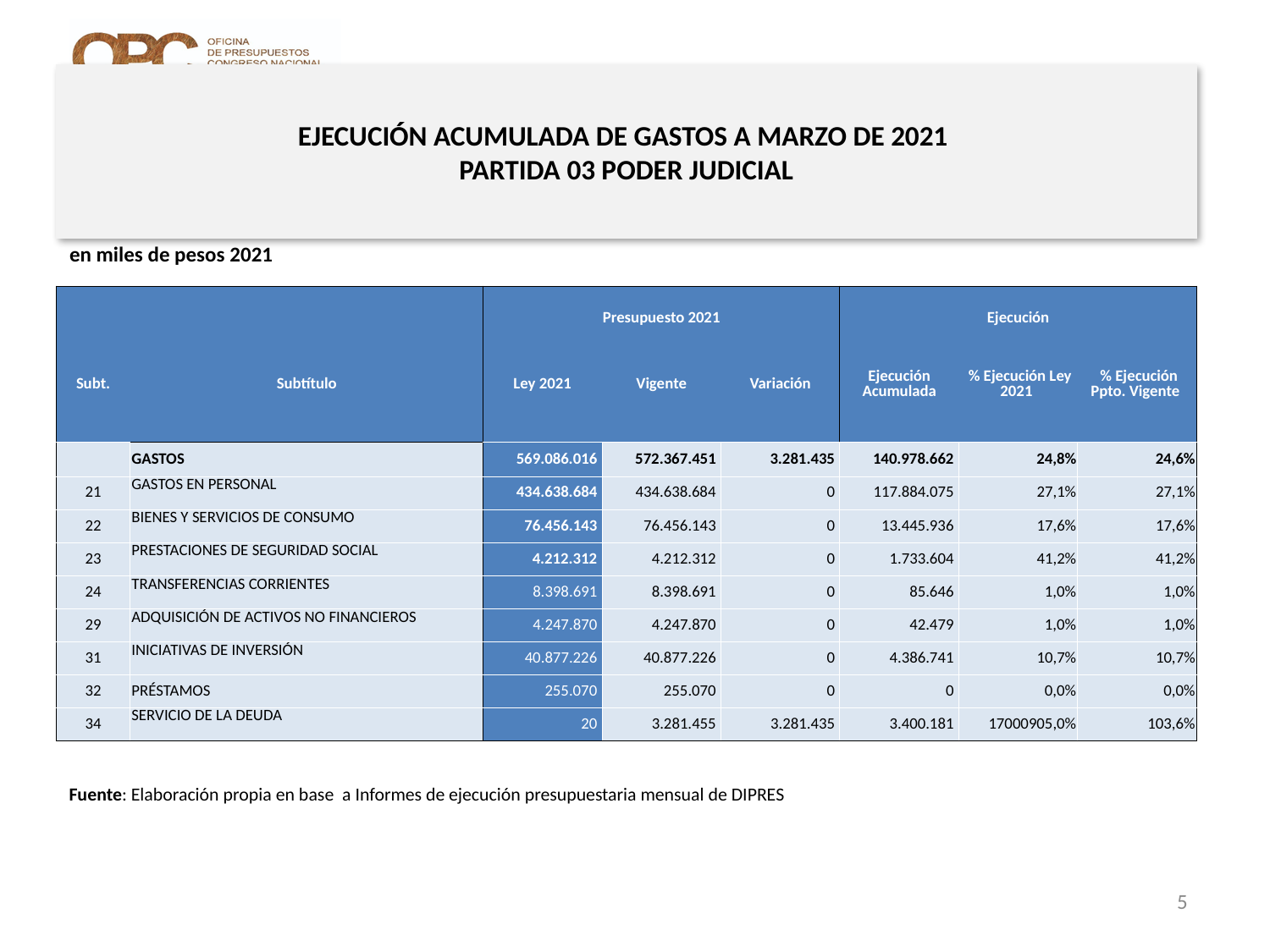

# EJECUCIÓN ACUMULADA DE GASTOS A MARZO DE 2021 PARTIDA 03 PODER JUDICIAL
en miles de pesos 2021
|  |  | Presupuesto 2021 |  |  | Ejecución |  |  |
| --- | --- | --- | --- | --- | --- | --- | --- |
| Subt. | Subtítulo | Ley 2021 | Vigente | Variación | Ejecución Acumulada | % Ejecución Ley 2021 | % Ejecución Ppto. Vigente |
|  | GASTOS | 569.086.016 | 572.367.451 | 3.281.435 | 140.978.662 | 24,8% | 24,6% |
| 21 | GASTOS EN PERSONAL | 434.638.684 | 434.638.684 | 0 | 117.884.075 | 27,1% | 27,1% |
| 22 | BIENES Y SERVICIOS DE CONSUMO | 76.456.143 | 76.456.143 | 0 | 13.445.936 | 17,6% | 17,6% |
| 23 | PRESTACIONES DE SEGURIDAD SOCIAL | 4.212.312 | 4.212.312 | 0 | 1.733.604 | 41,2% | 41,2% |
| 24 | TRANSFERENCIAS CORRIENTES | 8.398.691 | 8.398.691 | 0 | 85.646 | 1,0% | 1,0% |
| 29 | ADQUISICIÓN DE ACTIVOS NO FINANCIEROS | 4.247.870 | 4.247.870 | 0 | 42.479 | 1,0% | 1,0% |
| 31 | INICIATIVAS DE INVERSIÓN | 40.877.226 | 40.877.226 | 0 | 4.386.741 | 10,7% | 10,7% |
| 32 | PRÉSTAMOS | 255.070 | 255.070 | 0 | 0 | 0,0% | 0,0% |
| 34 | SERVICIO DE LA DEUDA | 20 | 3.281.455 | 3.281.435 | 3.400.181 | 17000905,0% | 103,6% |
Fuente: Elaboración propia en base  a Informes de ejecución presupuestaria mensual de DIPRES
5